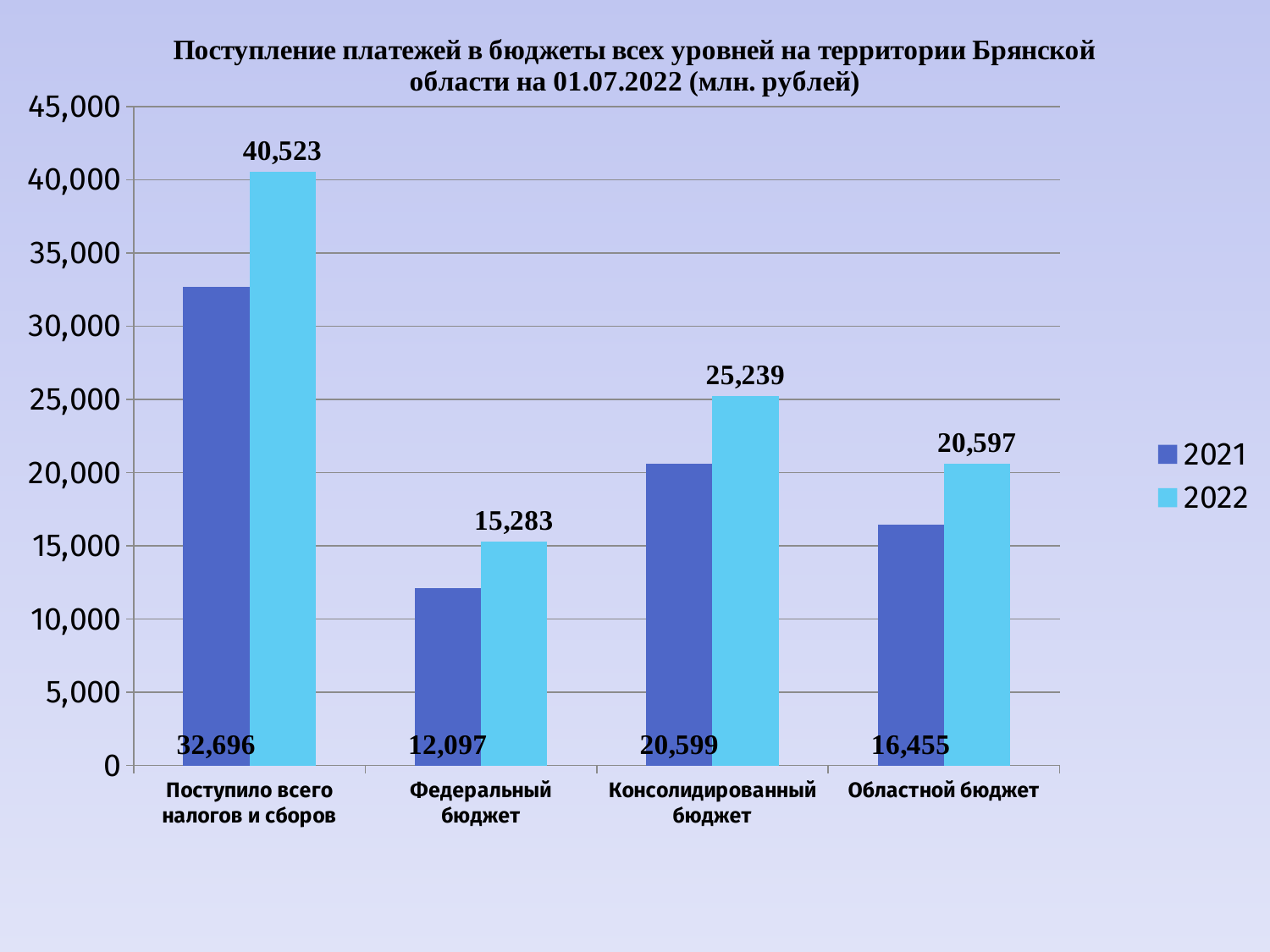

### Chart: Поступление платежей в бюджеты всех уровней на территории Брянской области на 01.07.2022 (млн. рублей)

| Category | 2021 | 2022 |
|---|---|---|
| Поступило всего налогов и сборов | 32696.28753796 | 40522.854 |
| Федеральный бюджет | 12097.097 | 15283.486 |
| Консолидированный бюджет | 20599.19053796 | 25239.368 |
| Областной бюджет | 16455.13502532 | 20597.13441917 |